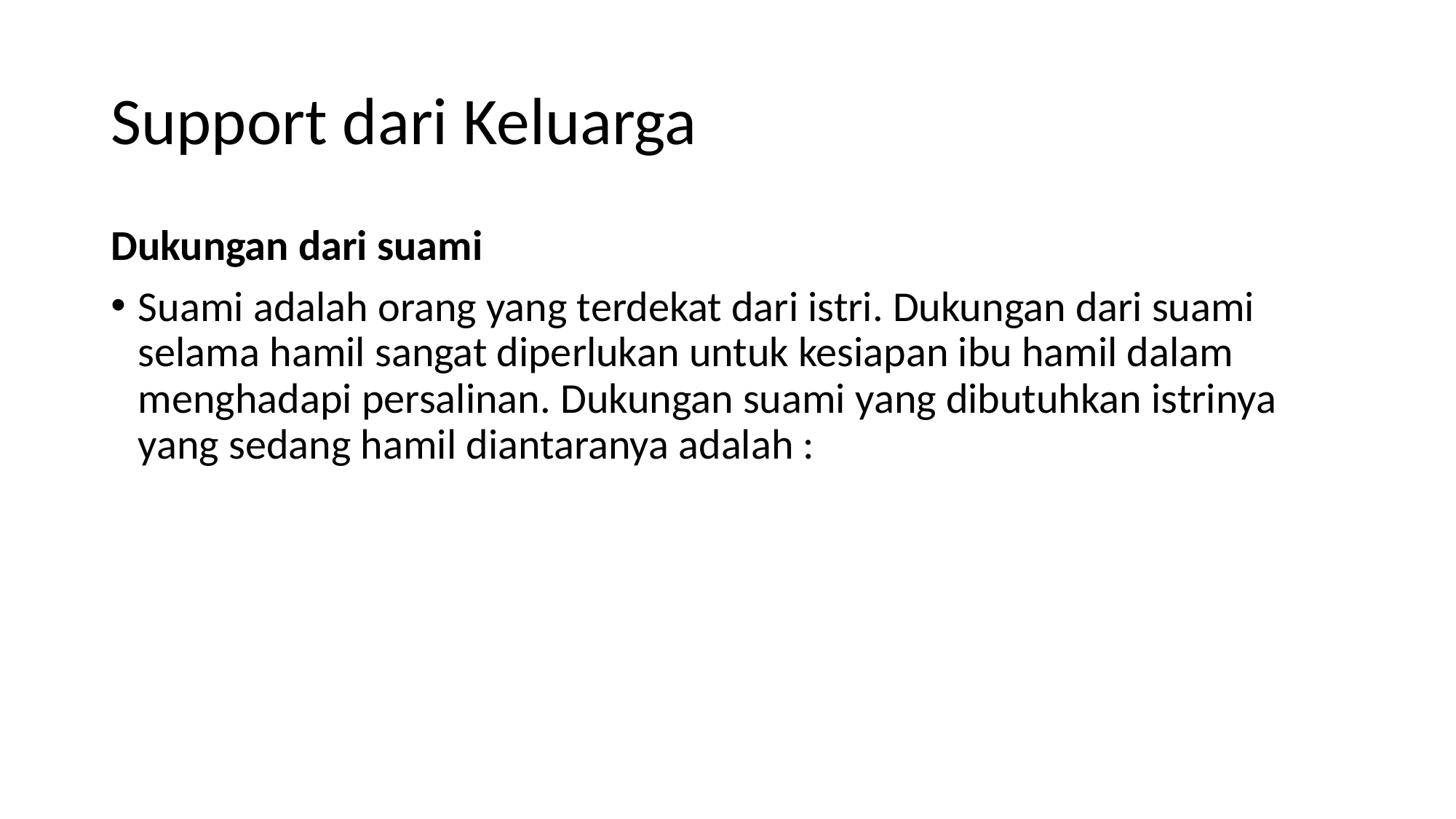

# Support dari Keluarga
Dukungan dari suami
Suami adalah orang yang terdekat dari istri. Dukungan dari suami selama hamil sangat diperlukan untuk kesiapan ibu hamil dalam menghadapi persalinan. Dukungan suami yang dibutuhkan istrinya yang sedang hamil diantaranya adalah :